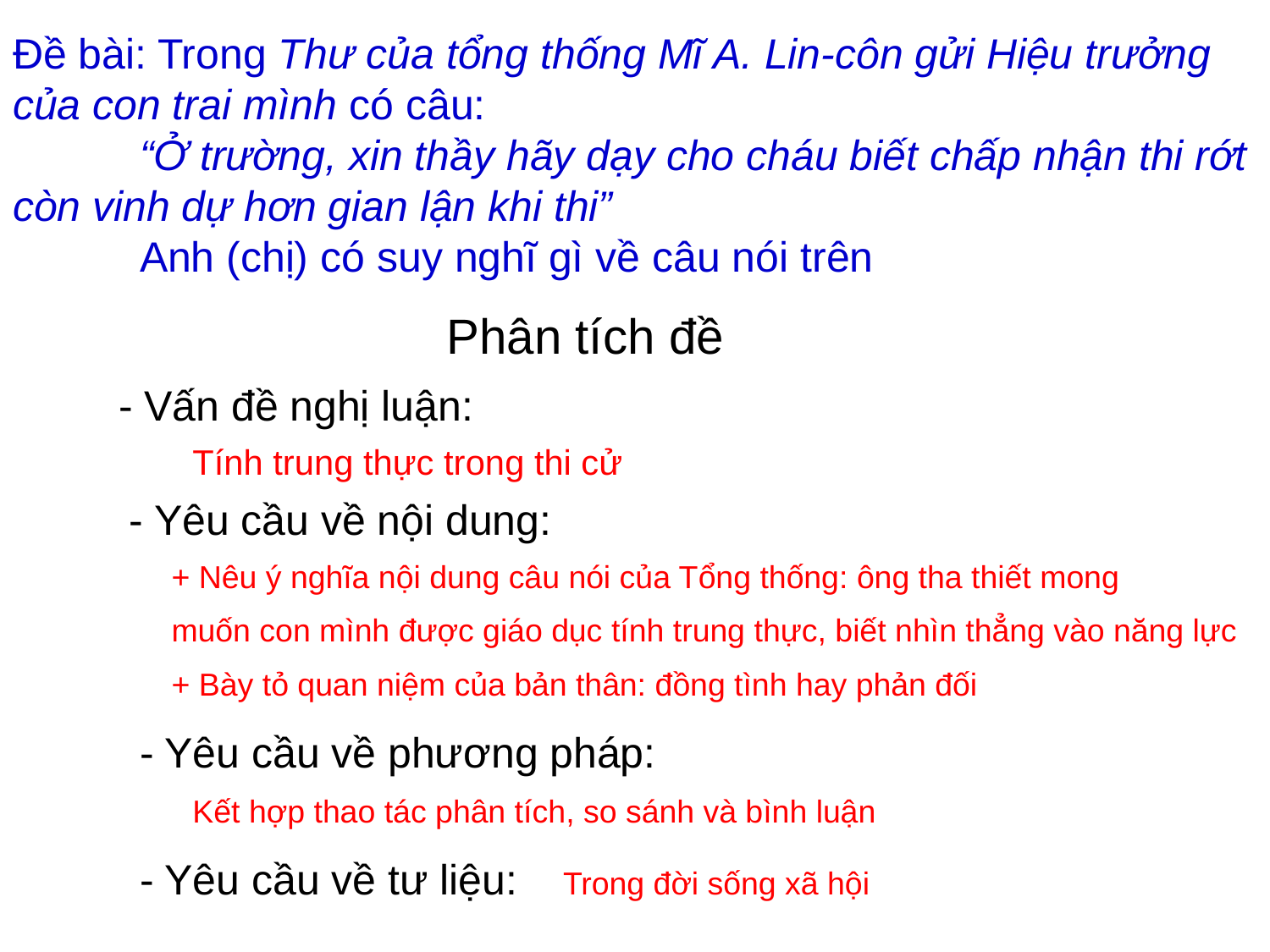

# Đề bài: Trong Thư của tổng thống Mĩ A. Lin-côn gửi Hiệu trưởng của con trai mình có câu: “Ở trường, xin thầy hãy dạy cho cháu biết chấp nhận thi rớt còn vinh dự hơn gian lận khi thi” Anh (chị) có suy nghĩ gì về câu nói trên
Phân tích đề
- Vấn đề nghị luận:
Tính trung thực trong thi cử
- Yêu cầu về nội dung:
+ Nêu ý nghĩa nội dung câu nói của Tổng thống: ông tha thiết mong
muốn con mình được giáo dục tính trung thực, biết nhìn thẳng vào năng lực
+ Bày tỏ quan niệm của bản thân: đồng tình hay phản đối
- Yêu cầu về phương pháp:
Kết hợp thao tác phân tích, so sánh và bình luận
- Yêu cầu về tư liệu:
Trong đời sống xã hội